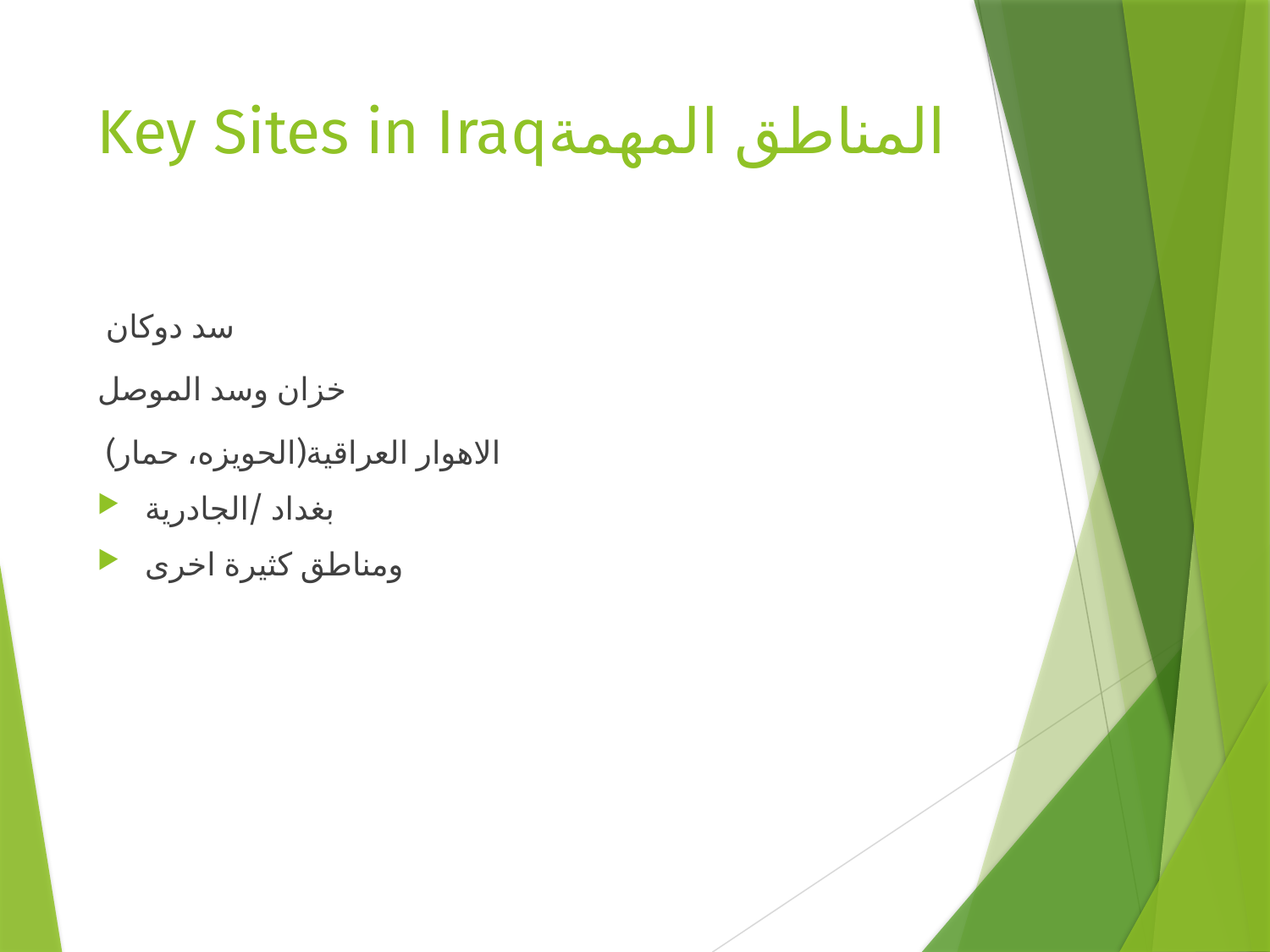

# Key Sites in Iraqالمناطق المهمة
 سد دوكان
خزان وسد الموصل
 (الحويزه، حمار)الاهوار العراقية
بغداد /الجادرية
ومناطق كثيرة اخرى